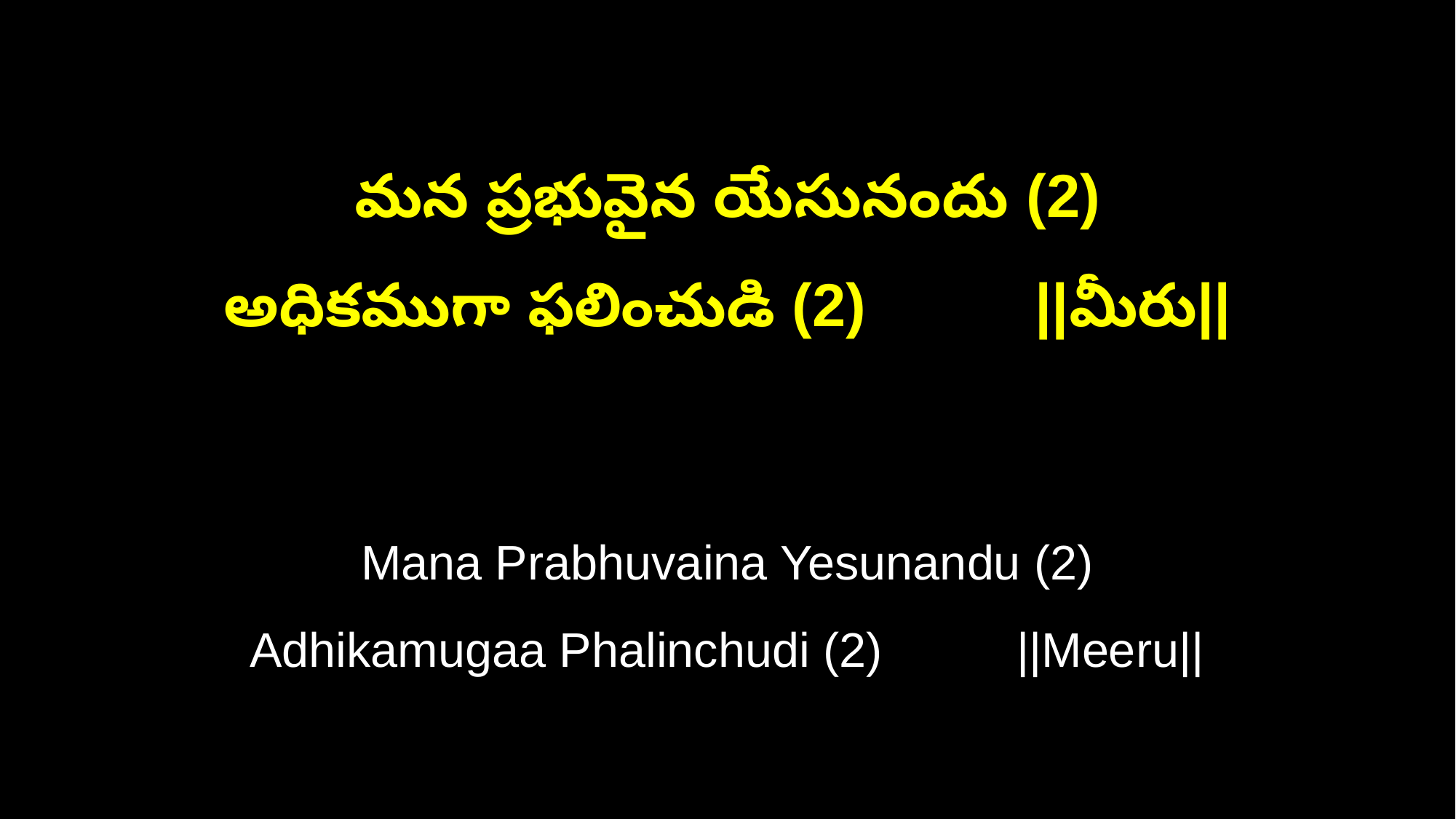

మన ప్రభువైన యేసునందు (2)
అధికముగా ఫలించుడి (2)          ||మీరు||
Mana Prabhuvaina Yesunandu (2)
Adhikamugaa Phalinchudi (2)          ||Meeru||